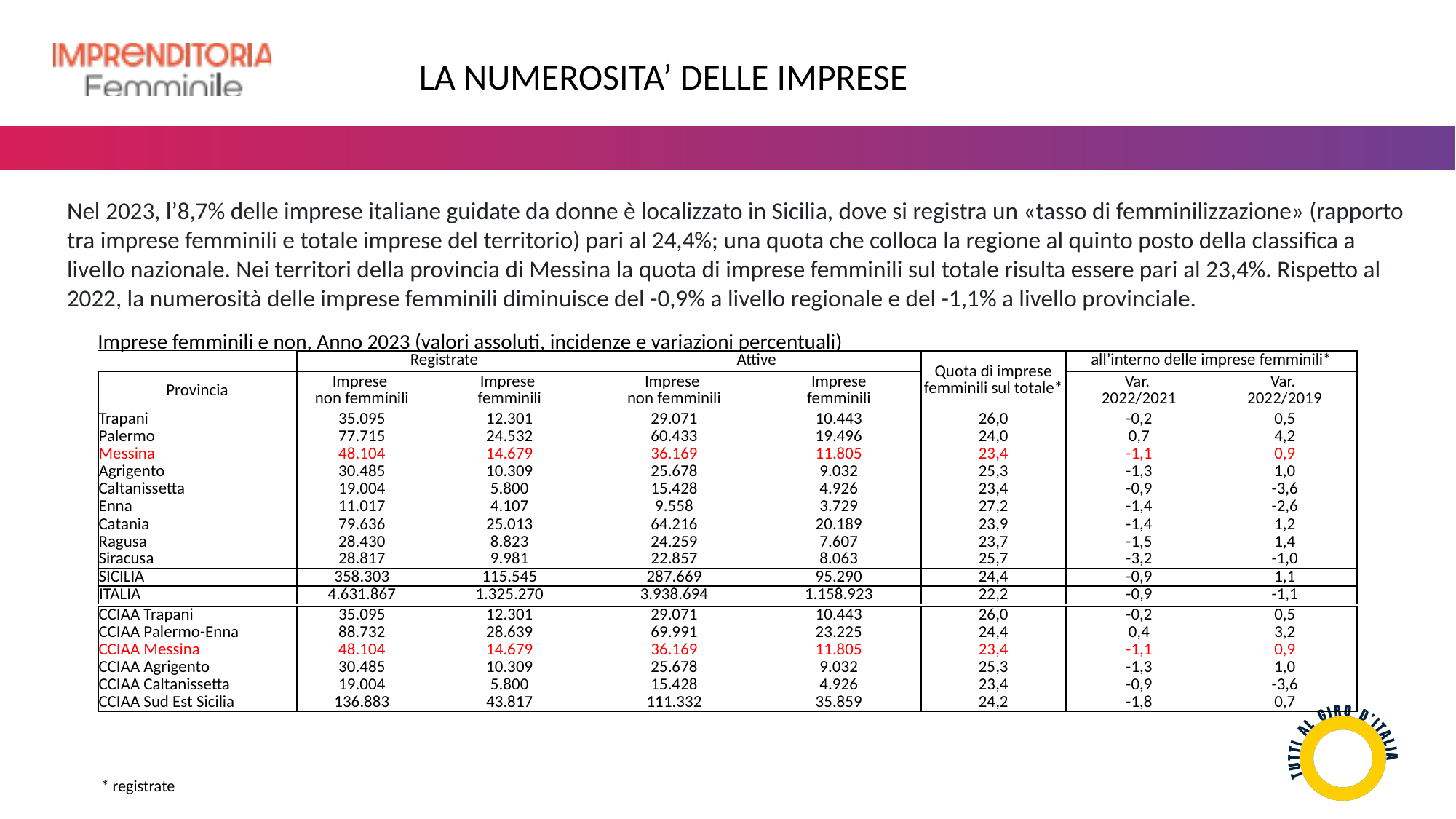

LA NUMEROSITA’ DELLE IMPRESE
Nel 2023, l’8,7% delle imprese italiane guidate da donne è localizzato in Sicilia, dove si registra un «tasso di femminilizzazione» (rapporto tra imprese femminili e totale imprese del territorio) pari al 24,4%; una quota che colloca la regione al quinto posto della classifica a livello nazionale. Nei territori della provincia di Messina la quota di imprese femminili sul totale risulta essere pari al 23,4%. Rispetto al 2022, la numerosità delle imprese femminili diminuisce del -0,9% a livello regionale e del -1,1% a livello provinciale.
Imprese femminili e non, Anno 2023 (valori assoluti, incidenze e variazioni percentuali)
|  | Registrate |  | Attive |  | Quota di imprese femminili sul totale\* | all’interno delle imprese femminili\* | Var. 2022/2019 imprese femminili (registrate) |
| --- | --- | --- | --- | --- | --- | --- | --- |
| Provincia | Imprese non femminili | Imprese femminili | Imprese non femminili | Imprese femminili |  | Var. 2022/2021 | Var. 2022/2019 |
| Trapani | 35.095 | 12.301 | 29.071 | 10.443 | 26,0 | -0,2 | 0,5 |
| Palermo | 77.715 | 24.532 | 60.433 | 19.496 | 24,0 | 0,7 | 4,2 |
| Messina | 48.104 | 14.679 | 36.169 | 11.805 | 23,4 | -1,1 | 0,9 |
| Agrigento | 30.485 | 10.309 | 25.678 | 9.032 | 25,3 | -1,3 | 1,0 |
| Caltanissetta | 19.004 | 5.800 | 15.428 | 4.926 | 23,4 | -0,9 | -3,6 |
| Enna | 11.017 | 4.107 | 9.558 | 3.729 | 27,2 | -1,4 | -2,6 |
| Catania | 79.636 | 25.013 | 64.216 | 20.189 | 23,9 | -1,4 | 1,2 |
| Ragusa | 28.430 | 8.823 | 24.259 | 7.607 | 23,7 | -1,5 | 1,4 |
| Siracusa | 28.817 | 9.981 | 22.857 | 8.063 | 25,7 | -3,2 | -1,0 |
| SICILIA | 358.303 | 115.545 | 287.669 | 95.290 | 24,4 | -0,9 | 1,1 |
| ITALIA | 4.631.867 | 1.325.270 | 3.938.694 | 1.158.923 | 22,2 | -0,9 | -1,1 |
|  |  |  |  |  |  |  |  |
| CCIAA Trapani | 35.095 | 12.301 | 29.071 | 10.443 | 26,0 | -0,2 | 0,5 |
| CCIAA Palermo-Enna | 88.732 | 28.639 | 69.991 | 23.225 | 24,4 | 0,4 | 3,2 |
| CCIAA Messina | 48.104 | 14.679 | 36.169 | 11.805 | 23,4 | -1,1 | 0,9 |
| CCIAA Agrigento | 30.485 | 10.309 | 25.678 | 9.032 | 25,3 | -1,3 | 1,0 |
| CCIAA Caltanissetta | 19.004 | 5.800 | 15.428 | 4.926 | 23,4 | -0,9 | -3,6 |
| CCIAA Sud Est Sicilia | 136.883 | 43.817 | 111.332 | 35.859 | 24,2 | -1,8 | 0,7 |
* registrate